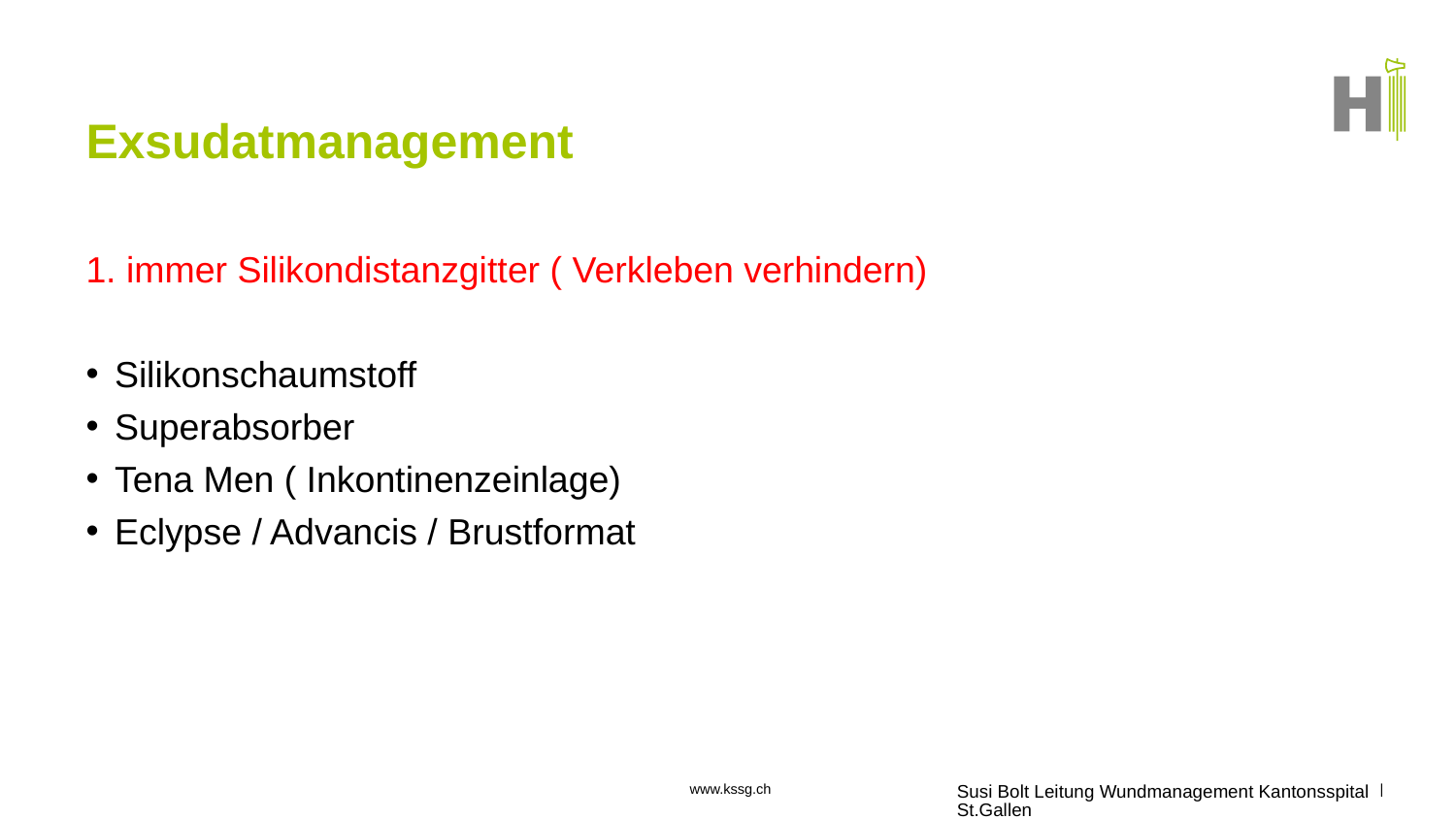

# Exsudatmanagement
1. immer Silikondistanzgitter ( Verkleben verhindern)

Silikonschaumstoff
Superabsorber
Tena Men ( Inkontinenzeinlage)
Eclypse / Advancis / Brustformat

Susi Bolt Leitung Wundmanagement Kantonsspital St.Gallen